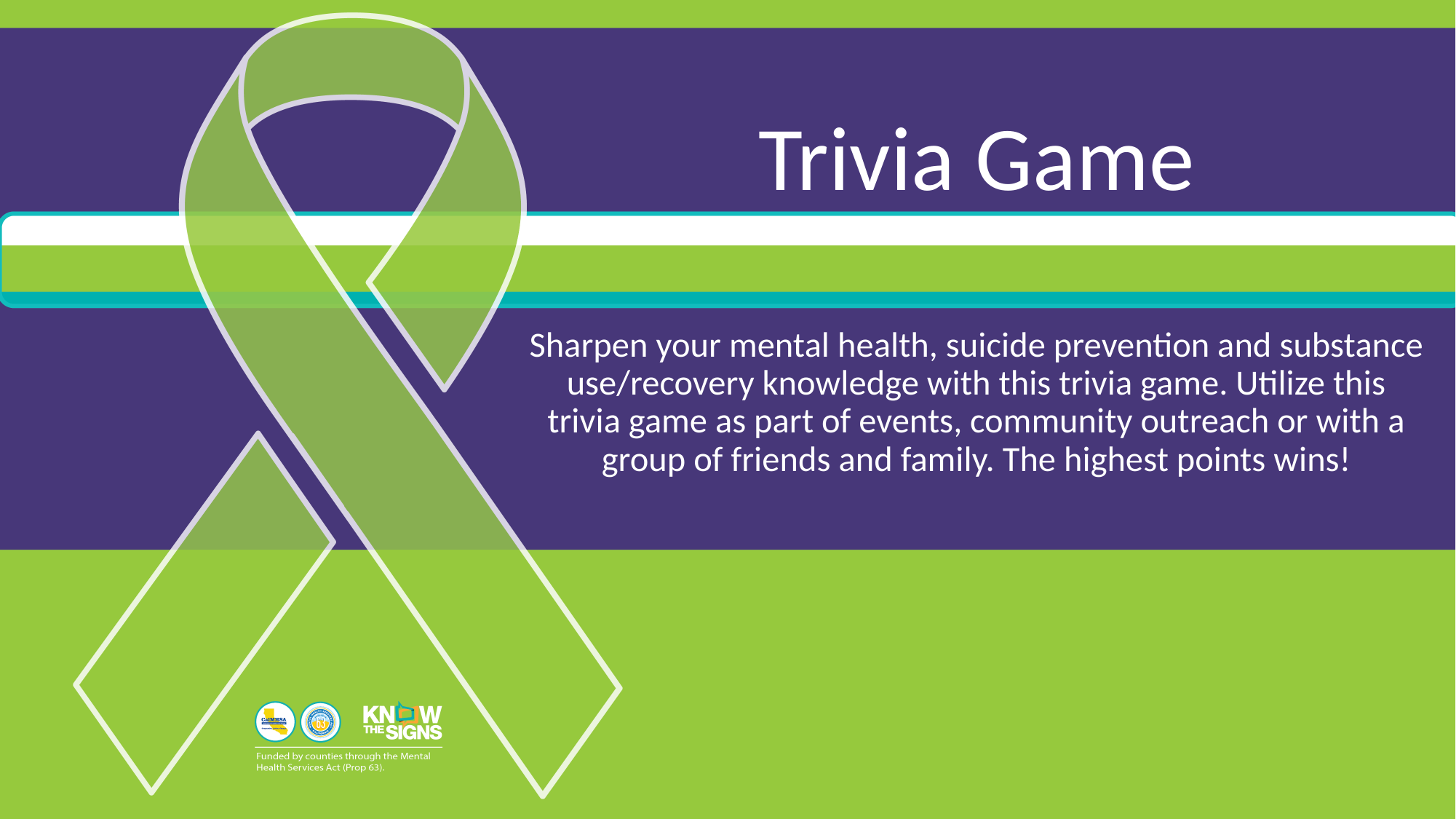

# Trivia Game
Sharpen your mental health, suicide prevention and substance use/recovery knowledge with this trivia game. Utilize this trivia game as part of events, community outreach or with a group of friends and family. The highest points wins!